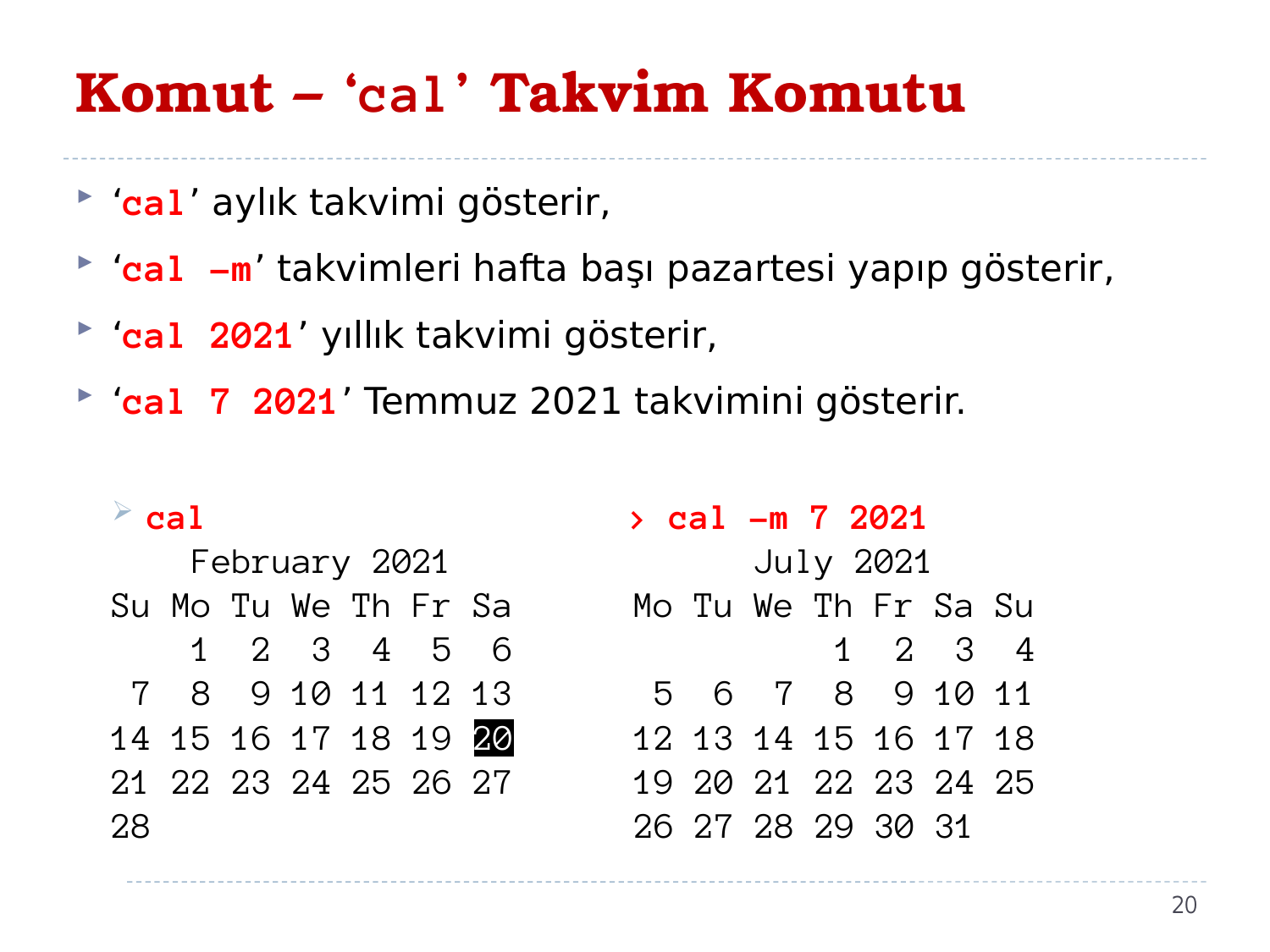

# Komut – ‘cal’ Takvim Komutu
‘cal’ aylık takvimi gösterir,
‘cal –m’ takvimleri hafta başı pazartesi yapıp gösterir,
‘cal 2021’ yıllık takvimi gösterir,
‘cal 7 2021’ Temmuz 2021 takvimini gösterir.

cal                     > cal –m 7 2021
    February 2021               July 2021
Su Mo Tu We Th Fr Sa	    Mo Tu We Th Fr Sa Su
    1  2  3  4  5  6                1  2  3  4
 7  8  9 10 11 12 13       5  6  7  8  9 10 11
14 15 16 17 18 19 20      12 13 14 15 16 17 18
21 22 23 24 25 26 27      19 20 21 22 23 24 25
28                        26 27 28 29 30 31
20